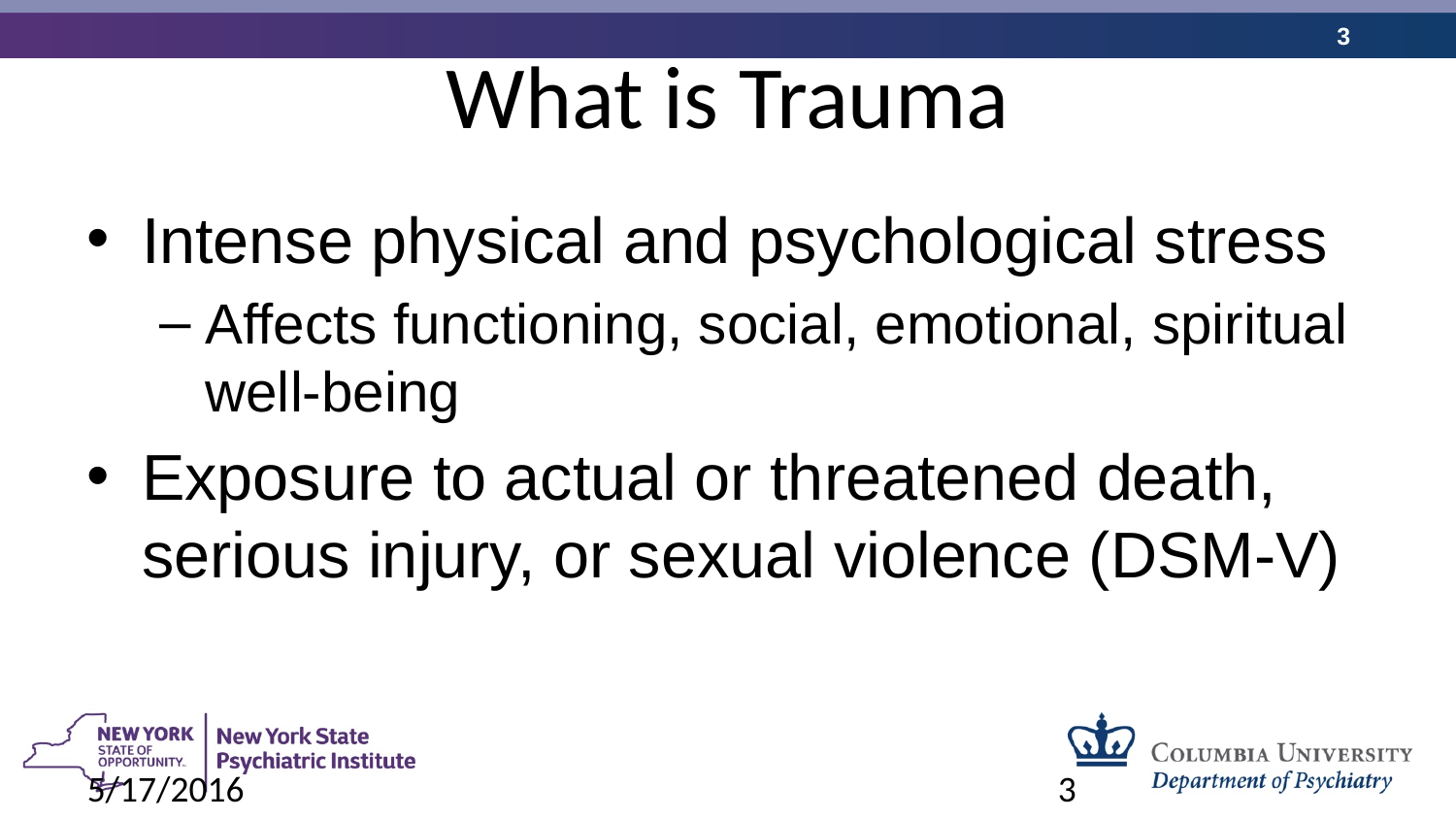

# What is Trauma
Intense physical and psychological stress
Affects functioning, social, emotional, spiritual well-being
Exposure to actual or threatened death, serious injury, or sexual violence (DSM-V)

5/17/2016
3